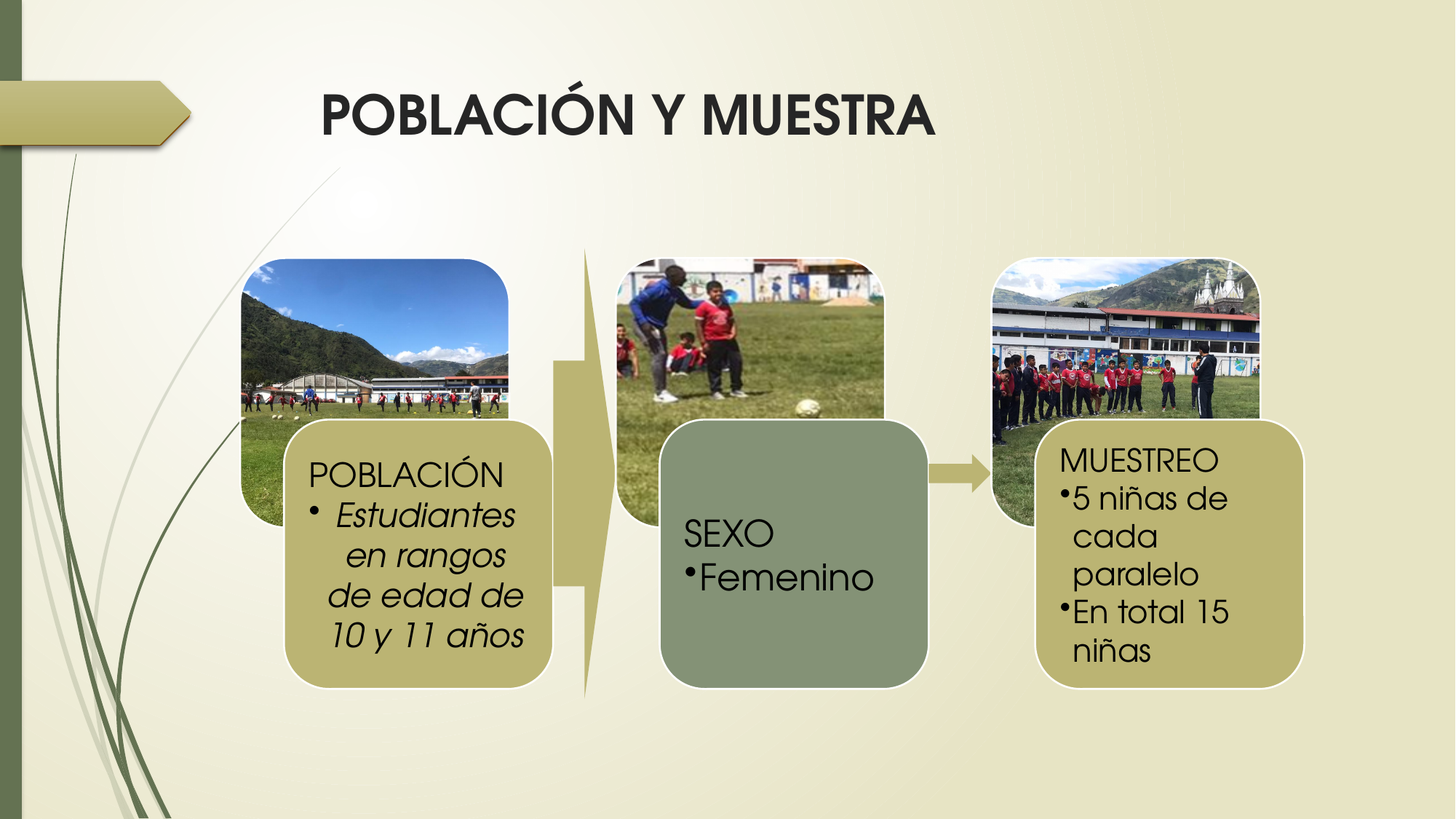

# POBLACIÓN Y MUESTRA

POBLACIÓN
SEXO
MUESTREO
5 niñas de cada paralelo
Estudiantes en rangos de edad de 10 y 11 años
Femenino
En total 15 niñas